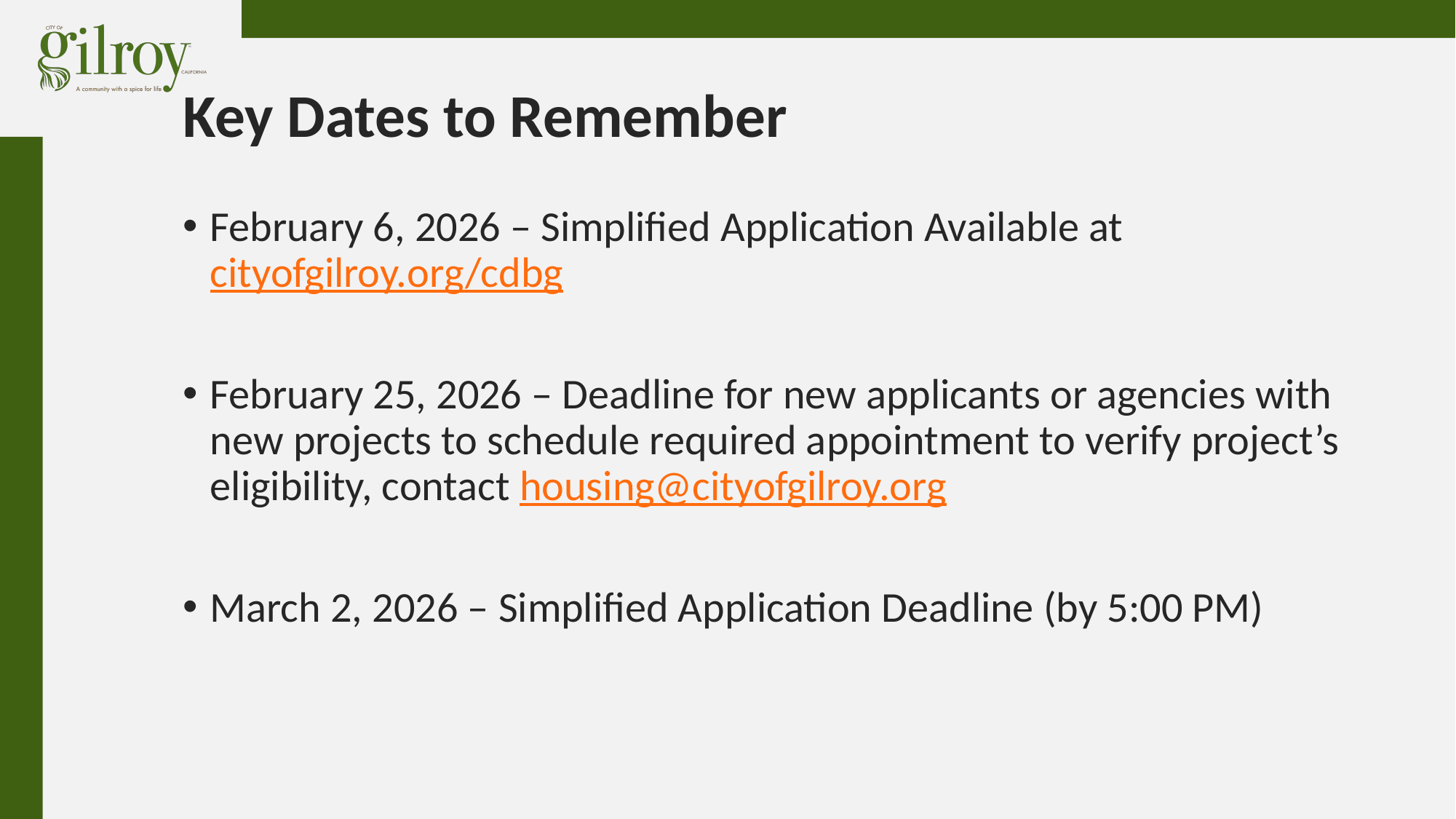

# Key Dates to Remember
February 6, 2026 – Simplified Application Available at cityofgilroy.org/cdbg

February 25, 2026 – Deadline for new applicants or agencies with new projects to schedule required appointment to verify project’s eligibility, contact housing@cityofgilroy.org

March 2, 2026 – Simplified Application Deadline (by 5:00 PM)